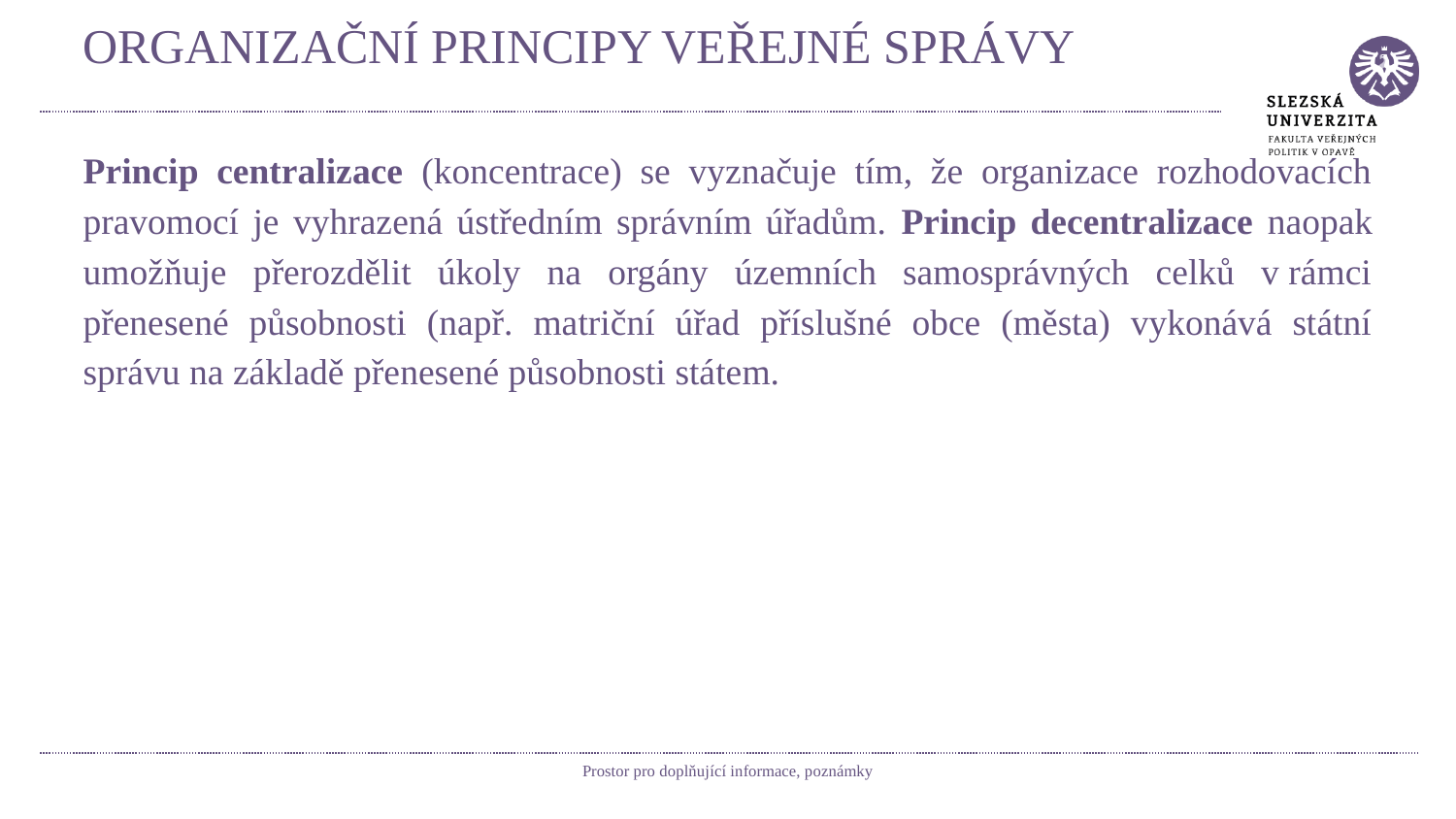

# ORGANIZAČNÍ PRINCIPY VEŘEJNÉ SPRÁVY
Princip centralizace (koncentrace) se vyznačuje tím, že organizace rozhodovacích pravomocí je vyhrazená ústředním správním úřadům. Princip decentralizace naopak umožňuje přerozdělit úkoly na orgány územních samosprávných celků v rámci přenesené působnosti (např. matriční úřad příslušné obce (města) vykonává státní správu na základě přenesené působnosti státem.
Prostor pro doplňující informace, poznámky